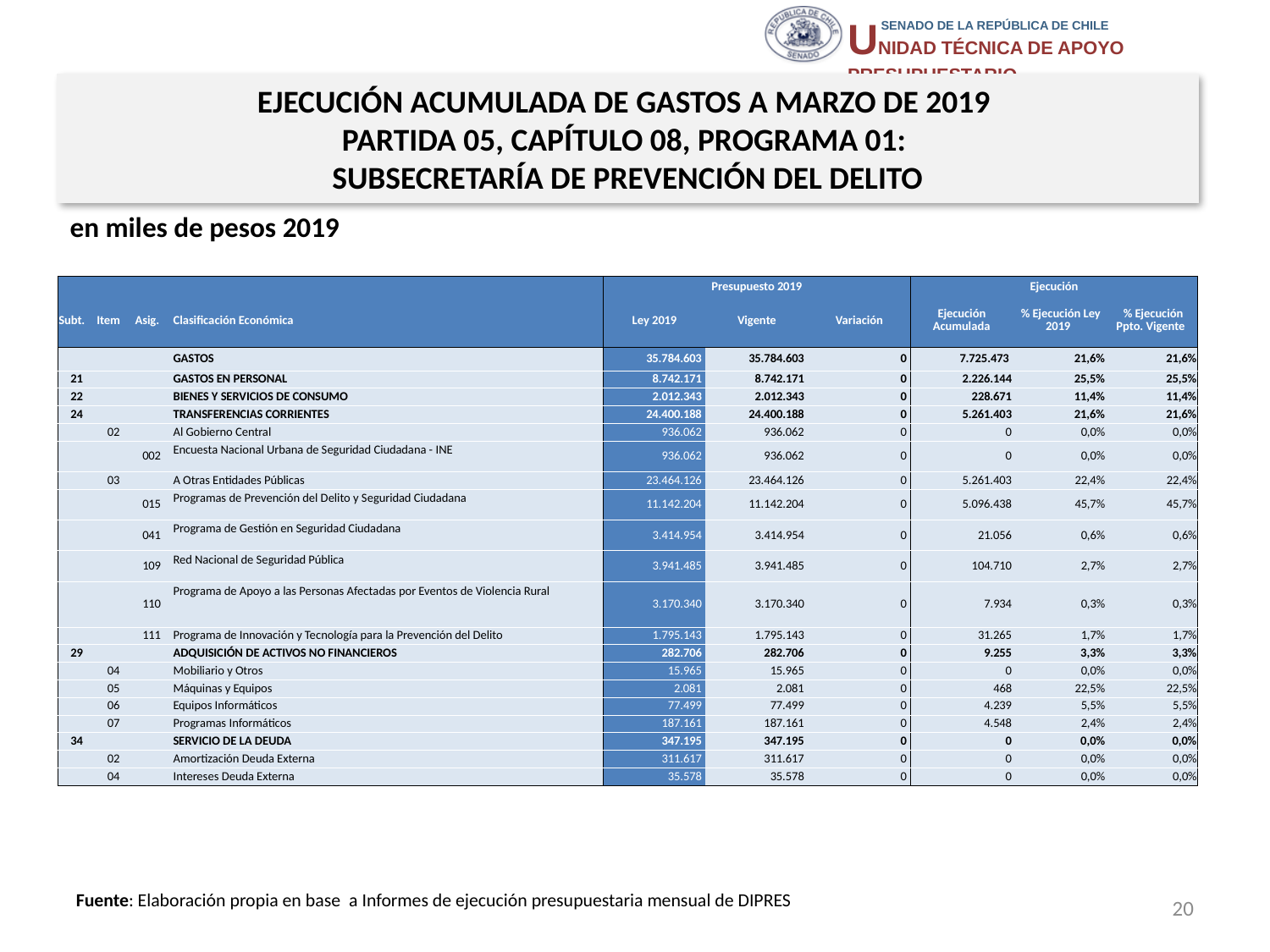

EJECUCIÓN ACUMULADA DE GASTOS A MARZO DE 2019
PARTIDA 05, CAPÍTULO 08, PROGRAMA 01:
SUBSECRETARÍA DE PREVENCIÓN DEL DELITO
en miles de pesos 2019
|  |  |  |  | Presupuesto 2019 |  |  | Ejecución |  |  |
| --- | --- | --- | --- | --- | --- | --- | --- | --- | --- |
| Subt. | Item | Asig. | Clasificación Económica | Ley 2019 | Vigente | Variación | Ejecución Acumulada | % Ejecución Ley 2019 | % Ejecución Ppto. Vigente |
|  |  |  | GASTOS | 35.784.603 | 35.784.603 | 0 | 7.725.473 | 21,6% | 21,6% |
| 21 |  |  | GASTOS EN PERSONAL | 8.742.171 | 8.742.171 | 0 | 2.226.144 | 25,5% | 25,5% |
| 22 |  |  | BIENES Y SERVICIOS DE CONSUMO | 2.012.343 | 2.012.343 | 0 | 228.671 | 11,4% | 11,4% |
| 24 |  |  | TRANSFERENCIAS CORRIENTES | 24.400.188 | 24.400.188 | 0 | 5.261.403 | 21,6% | 21,6% |
|  | 02 |  | Al Gobierno Central | 936.062 | 936.062 | 0 | 0 | 0,0% | 0,0% |
|  |  | 002 | Encuesta Nacional Urbana de Seguridad Ciudadana - INE | 936.062 | 936.062 | 0 | 0 | 0,0% | 0,0% |
|  | 03 |  | A Otras Entidades Públicas | 23.464.126 | 23.464.126 | 0 | 5.261.403 | 22,4% | 22,4% |
|  |  | 015 | Programas de Prevención del Delito y Seguridad Ciudadana | 11.142.204 | 11.142.204 | 0 | 5.096.438 | 45,7% | 45,7% |
|  |  | 041 | Programa de Gestión en Seguridad Ciudadana | 3.414.954 | 3.414.954 | 0 | 21.056 | 0,6% | 0,6% |
|  |  | 109 | Red Nacional de Seguridad Pública | 3.941.485 | 3.941.485 | 0 | 104.710 | 2,7% | 2,7% |
|  |  | 110 | Programa de Apoyo a las Personas Afectadas por Eventos de Violencia Rural | 3.170.340 | 3.170.340 | 0 | 7.934 | 0,3% | 0,3% |
|  |  | 111 | Programa de Innovación y Tecnología para la Prevención del Delito | 1.795.143 | 1.795.143 | 0 | 31.265 | 1,7% | 1,7% |
| 29 |  |  | ADQUISICIÓN DE ACTIVOS NO FINANCIEROS | 282.706 | 282.706 | 0 | 9.255 | 3,3% | 3,3% |
|  | 04 |  | Mobiliario y Otros | 15.965 | 15.965 | 0 | 0 | 0,0% | 0,0% |
|  | 05 |  | Máquinas y Equipos | 2.081 | 2.081 | 0 | 468 | 22,5% | 22,5% |
|  | 06 |  | Equipos Informáticos | 77.499 | 77.499 | 0 | 4.239 | 5,5% | 5,5% |
|  | 07 |  | Programas Informáticos | 187.161 | 187.161 | 0 | 4.548 | 2,4% | 2,4% |
| 34 |  |  | SERVICIO DE LA DEUDA | 347.195 | 347.195 | 0 | 0 | 0,0% | 0,0% |
|  | 02 |  | Amortización Deuda Externa | 311.617 | 311.617 | 0 | 0 | 0,0% | 0,0% |
|  | 04 |  | Intereses Deuda Externa | 35.578 | 35.578 | 0 | 0 | 0,0% | 0,0% |
20